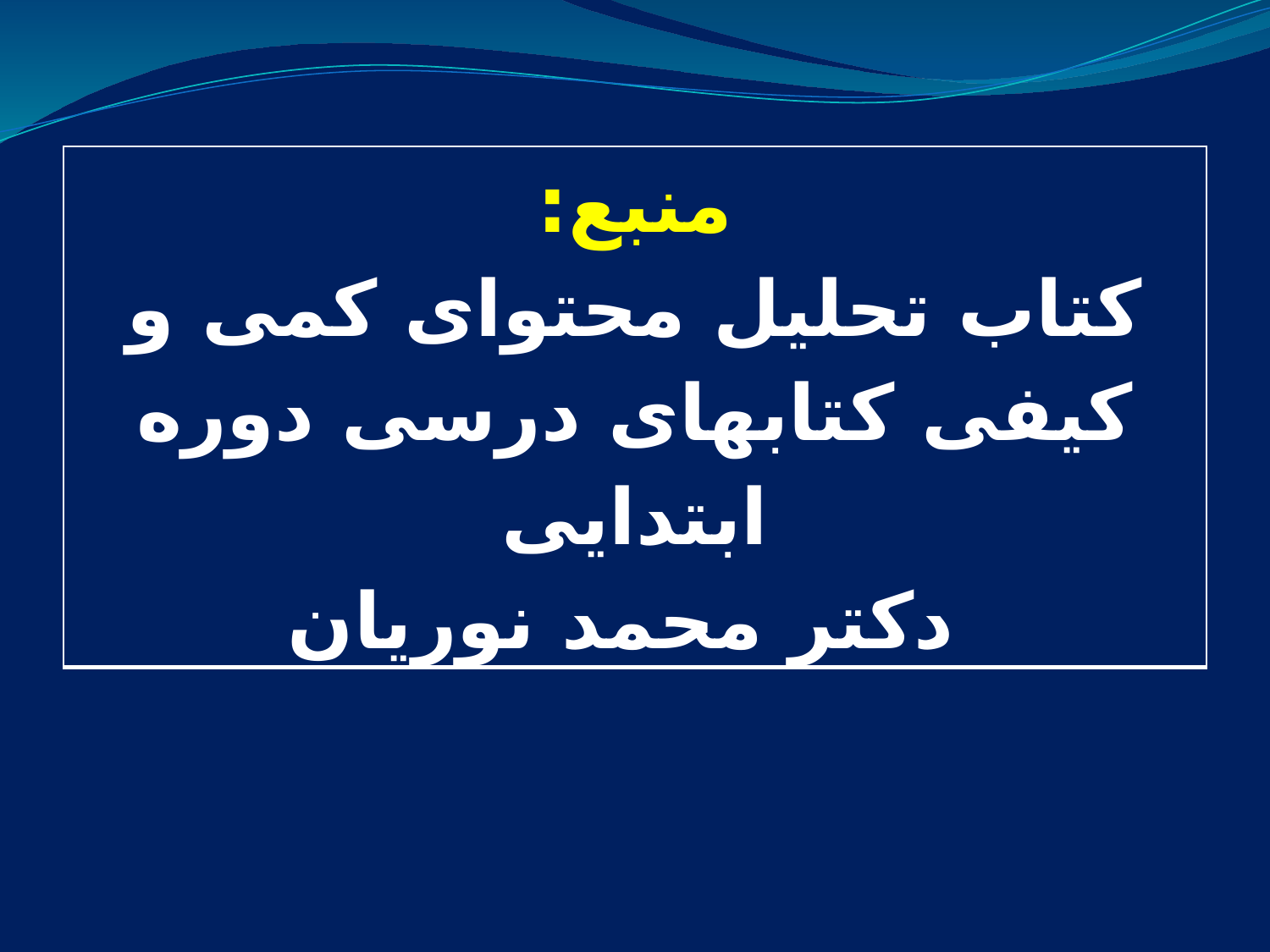

| منبع: کتاب تحلیل محتوای کمی و کیفی کتابهای درسی دوره ابتدایی دکتر محمد نوریان |
| --- |